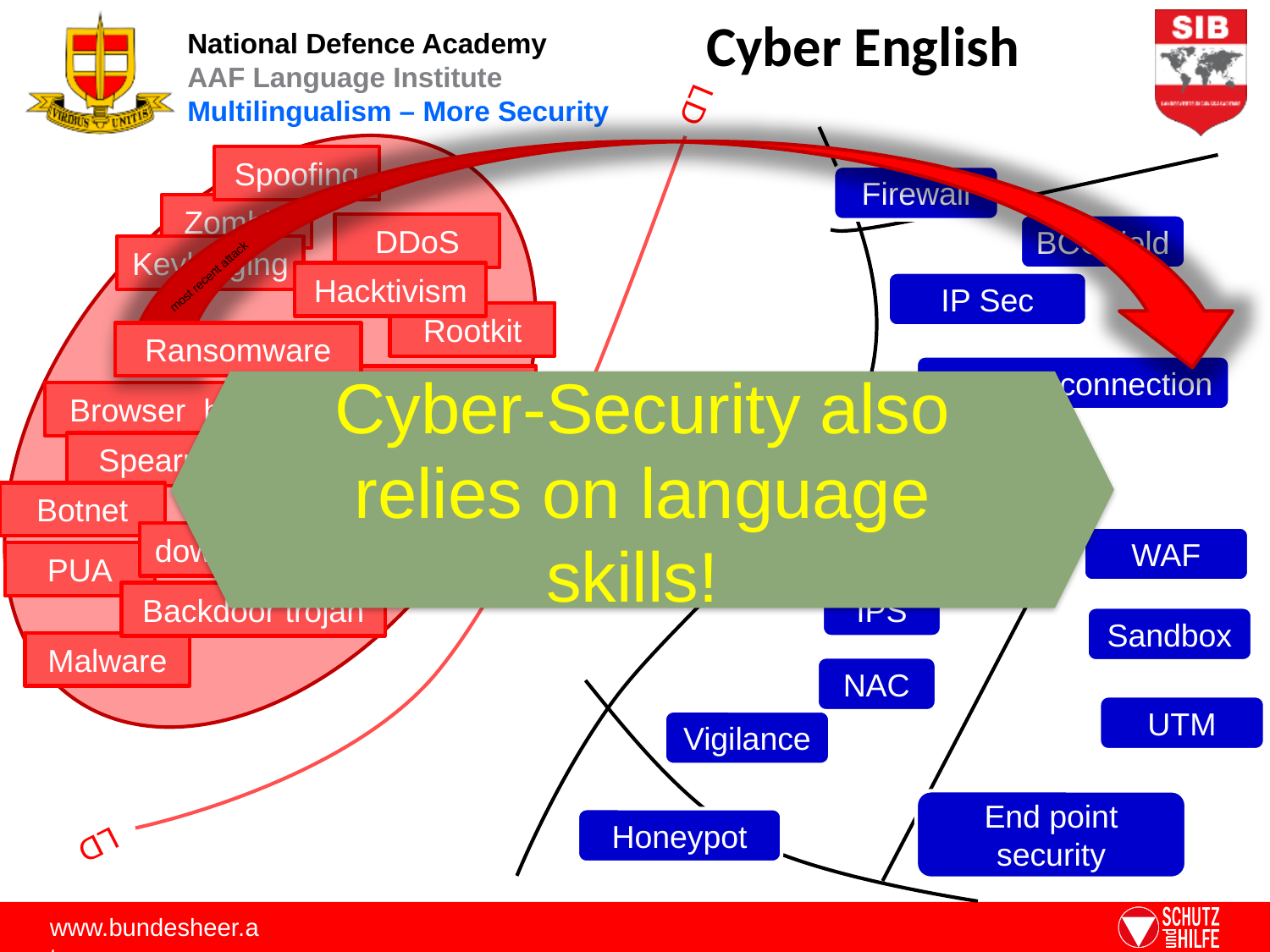

Cyber English
LD

Spoofing

Firewall
Zombie
DDoS
BCC field
Keylogging
most recent attack
Hacktivism
IP Sec
Rootkit
Ransomware
Runtime connection
DNS hijack
Cyber-Security also relies on language skills!
Browser  hijack
Drive-by
Spearphising

SQL injection
Education
Botnet
download
WAF
Adware

PUA

Backdoor trojan
IPS
Sandbox
Malware
NAC

UTM
Vigilance
End point security
Honeypot
LD